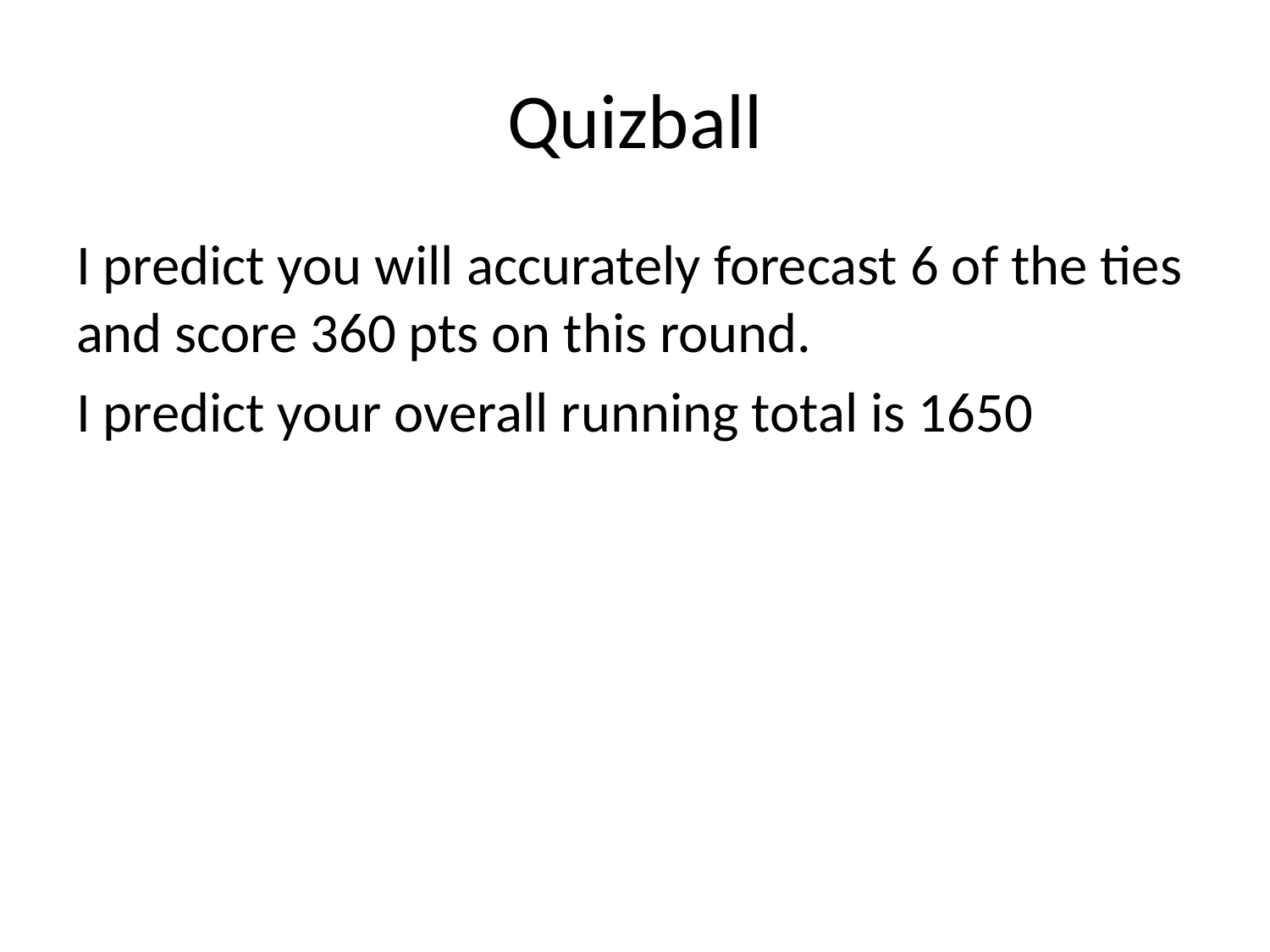

# Quizball
I predict you will accurately forecast 6 of the ties and score 360 pts on this round.
I predict your overall running total is 1650